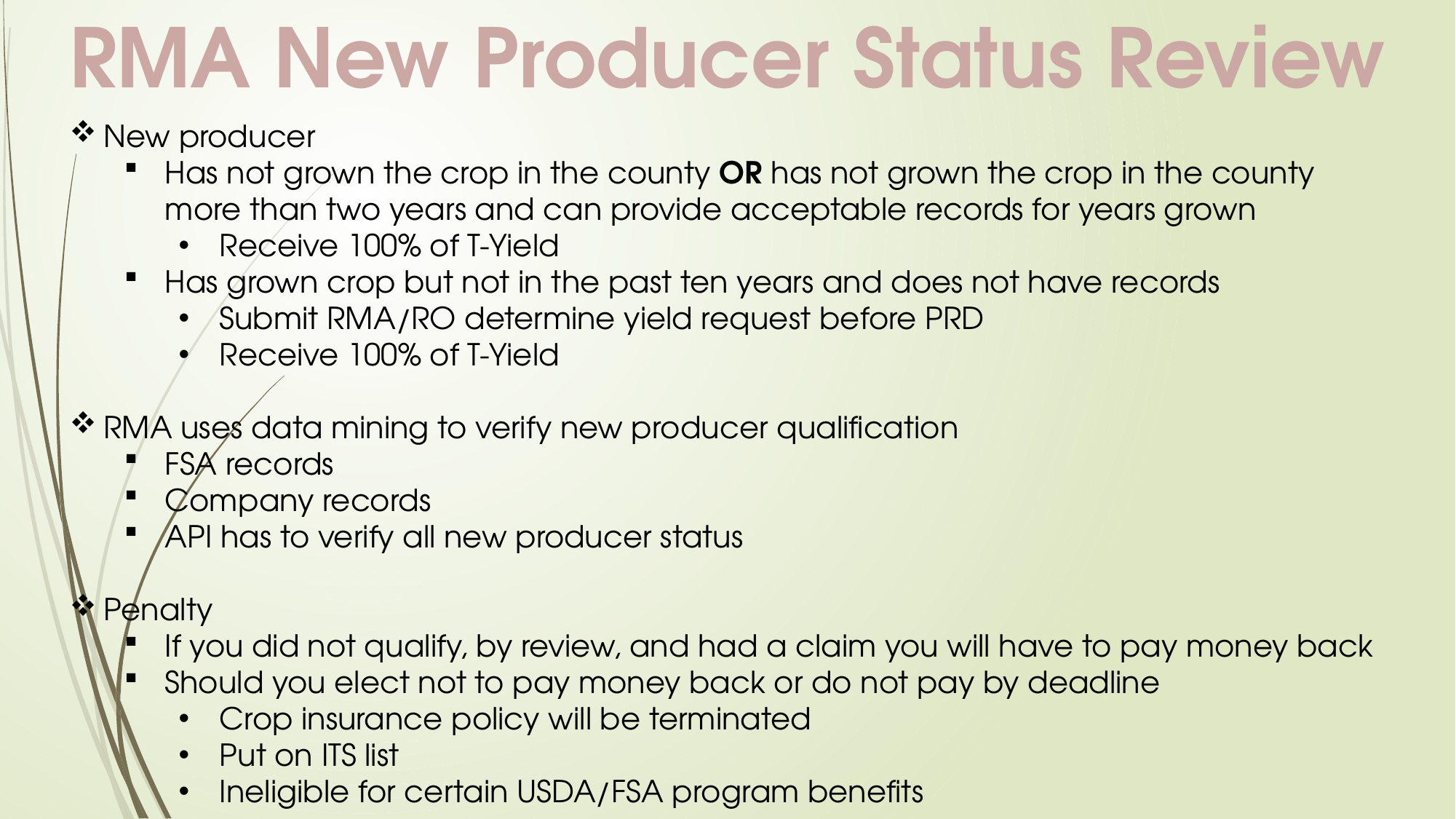

RMA New Producer Status Review
New producer
Has not grown the crop in the county OR has not grown the crop in the county more than two years and can provide acceptable records for years grown
Receive 100% of T-Yield
Has grown crop but not in the past ten years and does not have records
Submit RMA/RO determine yield request before PRD
Receive 100% of T-Yield

RMA uses data mining to verify new producer qualification
FSA records
Company records
API has to verify all new producer status

Penalty
If you did not qualify, by review, and had a claim you will have to pay money back
Should you elect not to pay money back or do not pay by deadline
Crop insurance policy will be terminated
Put on ITS list
Ineligible for certain USDA/FSA program benefits